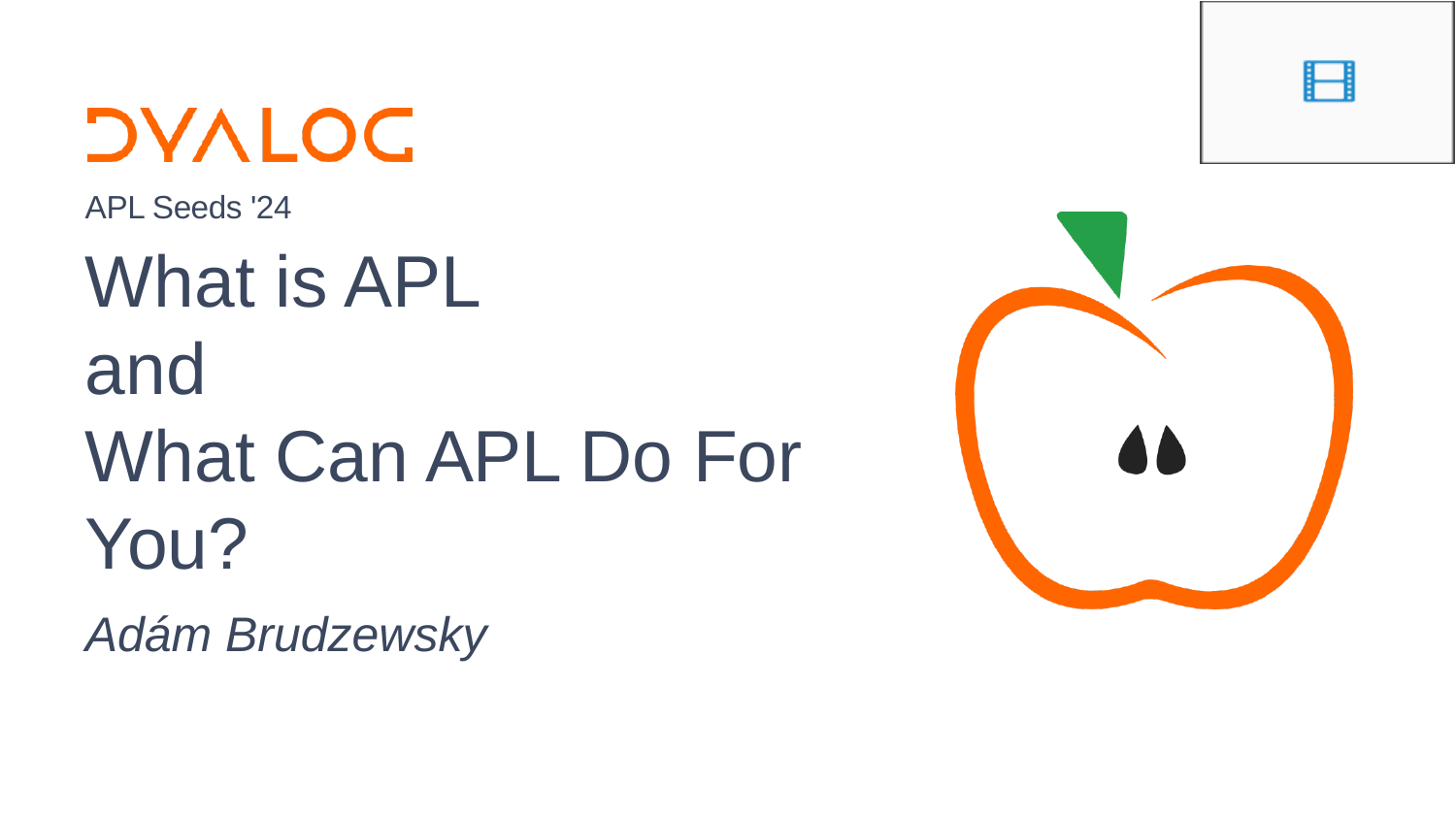

# What is APL and What Can APL Do For You?
Adám Brudzewsky